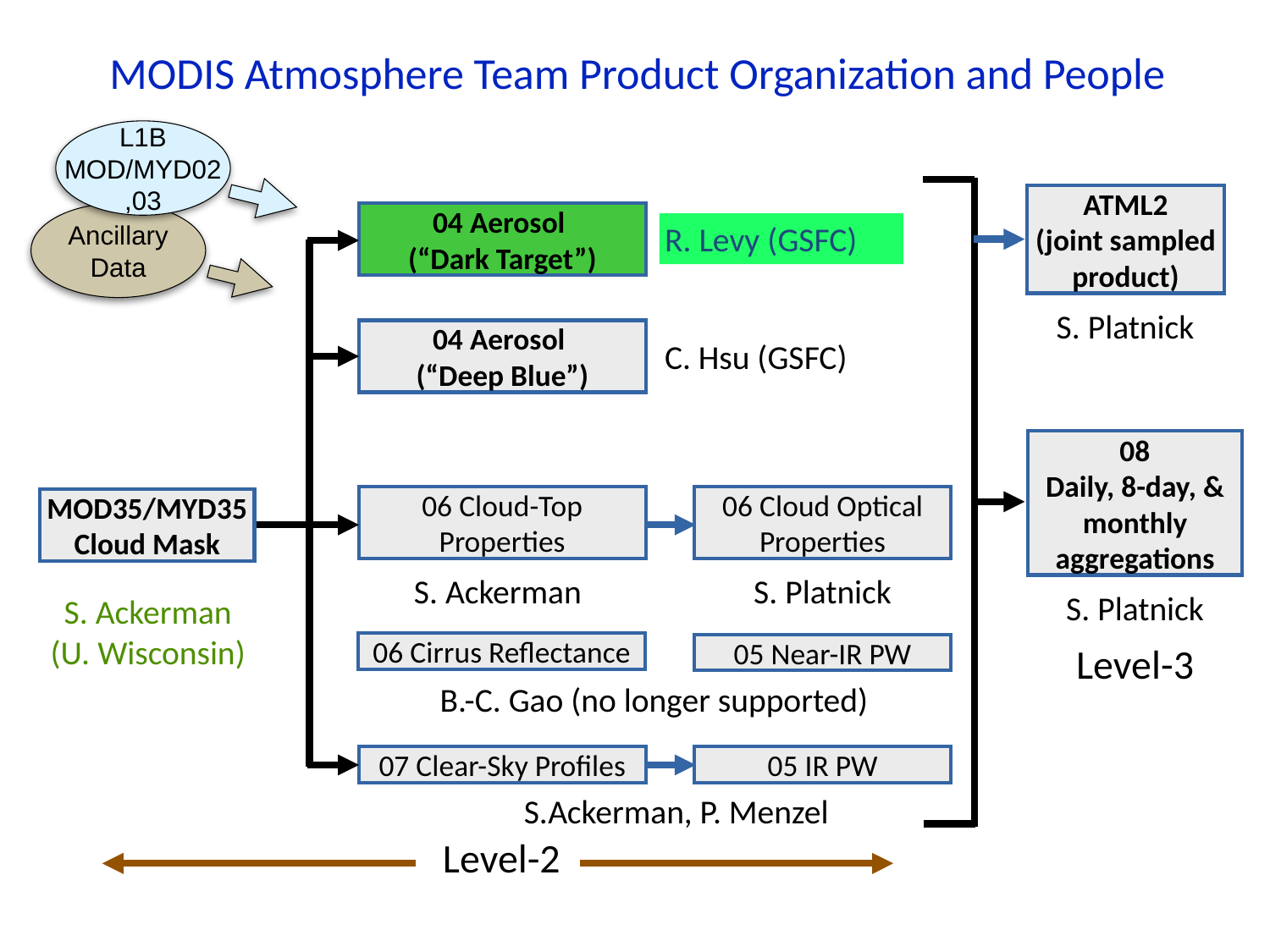

# MODIS Atmosphere Team Product Organization and People

L1B MOD/MYD02,03

Ancillary Data

ATML2
(joint sampled product)
04 Aerosol
(“Dark Target”)
R. Levy (GSFC)

S. Platnick
04 Aerosol
(“Deep Blue”)
C. Hsu (GSFC)
08
Daily, 8-day, & monthly aggregations
06 Cloud-Top Properties
06 Cloud Optical Properties
MOD35/MYD35
Cloud Mask

S. Ackerman
S. Platnick
S. Platnick
S. Ackerman
(U. Wisconsin)
Level-3
06 Cirrus Reflectance
05 Near-IR PW
B.-C. Gao (no longer supported)
07 Clear-Sky Profiles
05 IR PW

S.Ackerman, P. Menzel
Level-2